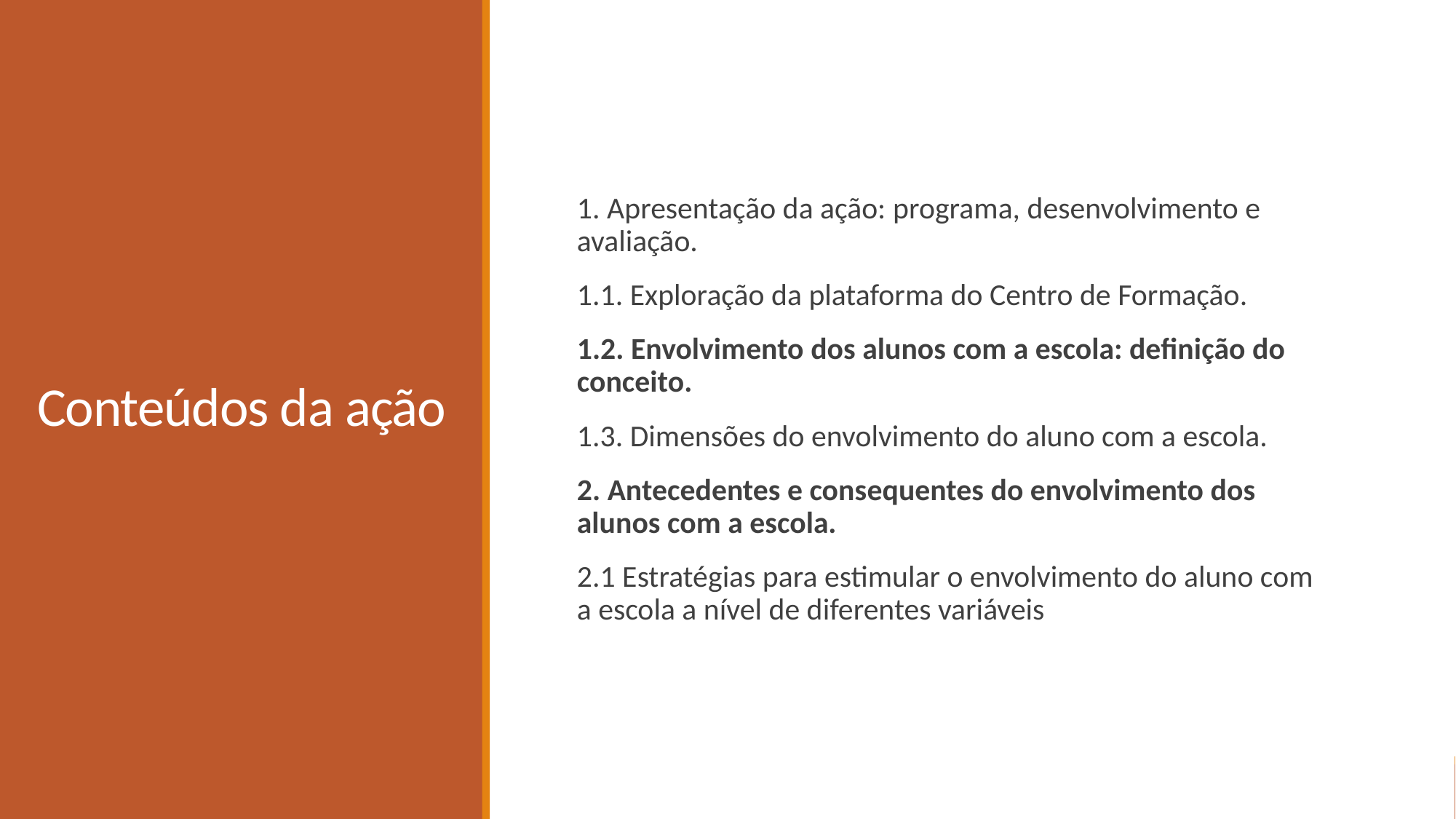

# Conteúdos da ação
1. Apresentação da ação: programa, desenvolvimento e avaliação.
1.1. Exploração da plataforma do Centro de Formação.
1.2. Envolvimento dos alunos com a escola: definição do conceito.
1.3. Dimensões do envolvimento do aluno com a escola.
2. Antecedentes e consequentes do envolvimento dos alunos com a escola.
2.1 Estratégias para estimular o envolvimento do aluno com a escola a nível de diferentes variáveis